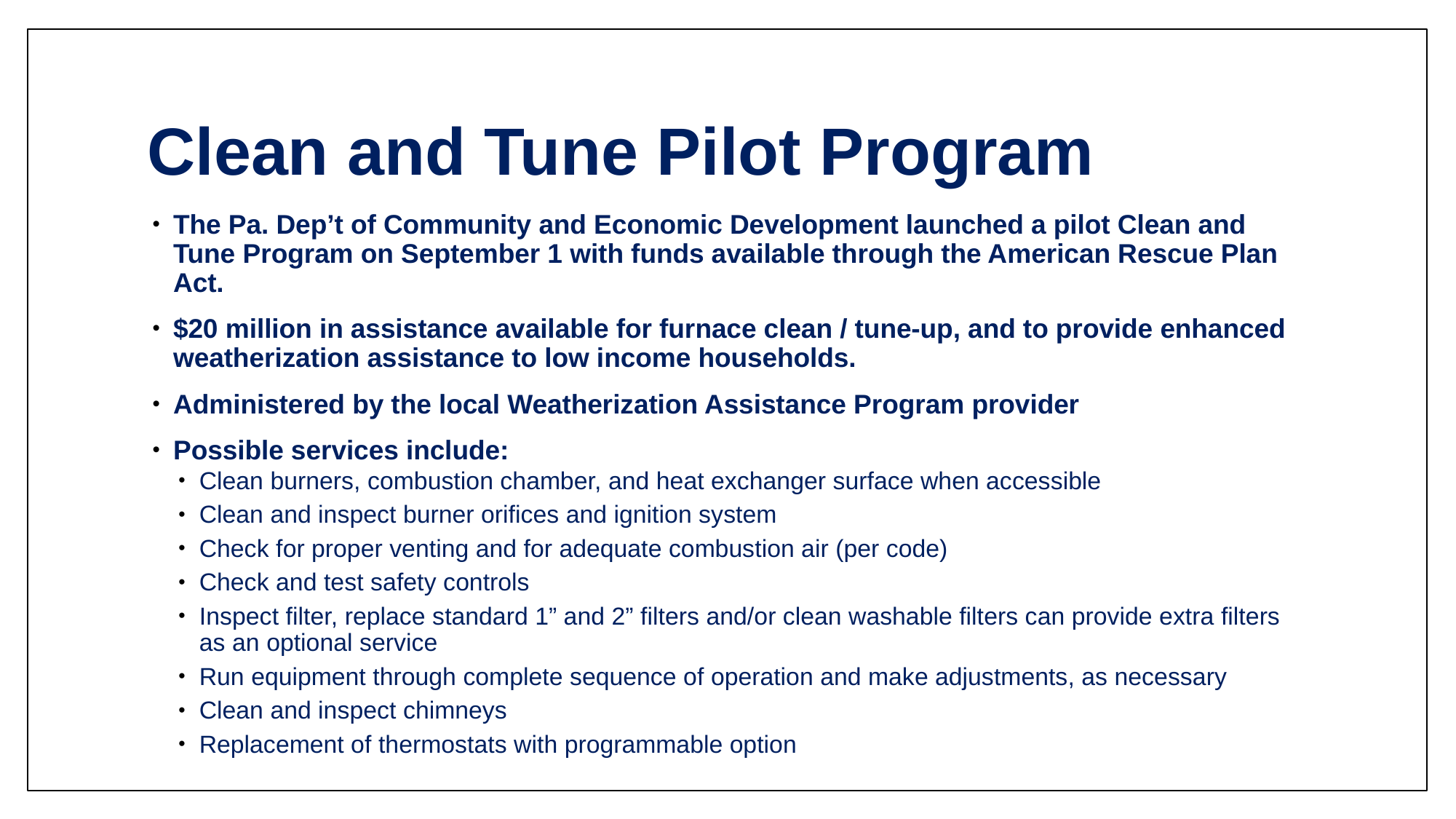

# Clean and Tune Pilot Program
The Pa. Dep’t of Community and Economic Development launched a pilot Clean and Tune Program on September 1 with funds available through the American Rescue Plan Act.
$20 million in assistance available for furnace clean / tune-up, and to provide enhanced weatherization assistance to low income households.
Administered by the local Weatherization Assistance Program provider
Possible services include:
Clean burners, combustion chamber, and heat exchanger surface when accessible
Clean and inspect burner orifices and ignition system
Check for proper venting and for adequate combustion air (per code)
Check and test safety controls
Inspect filter, replace standard 1” and 2” filters and/or clean washable filters can provide extra filters as an optional service
Run equipment through complete sequence of operation and make adjustments, as necessary
Clean and inspect chimneys
Replacement of thermostats with programmable option